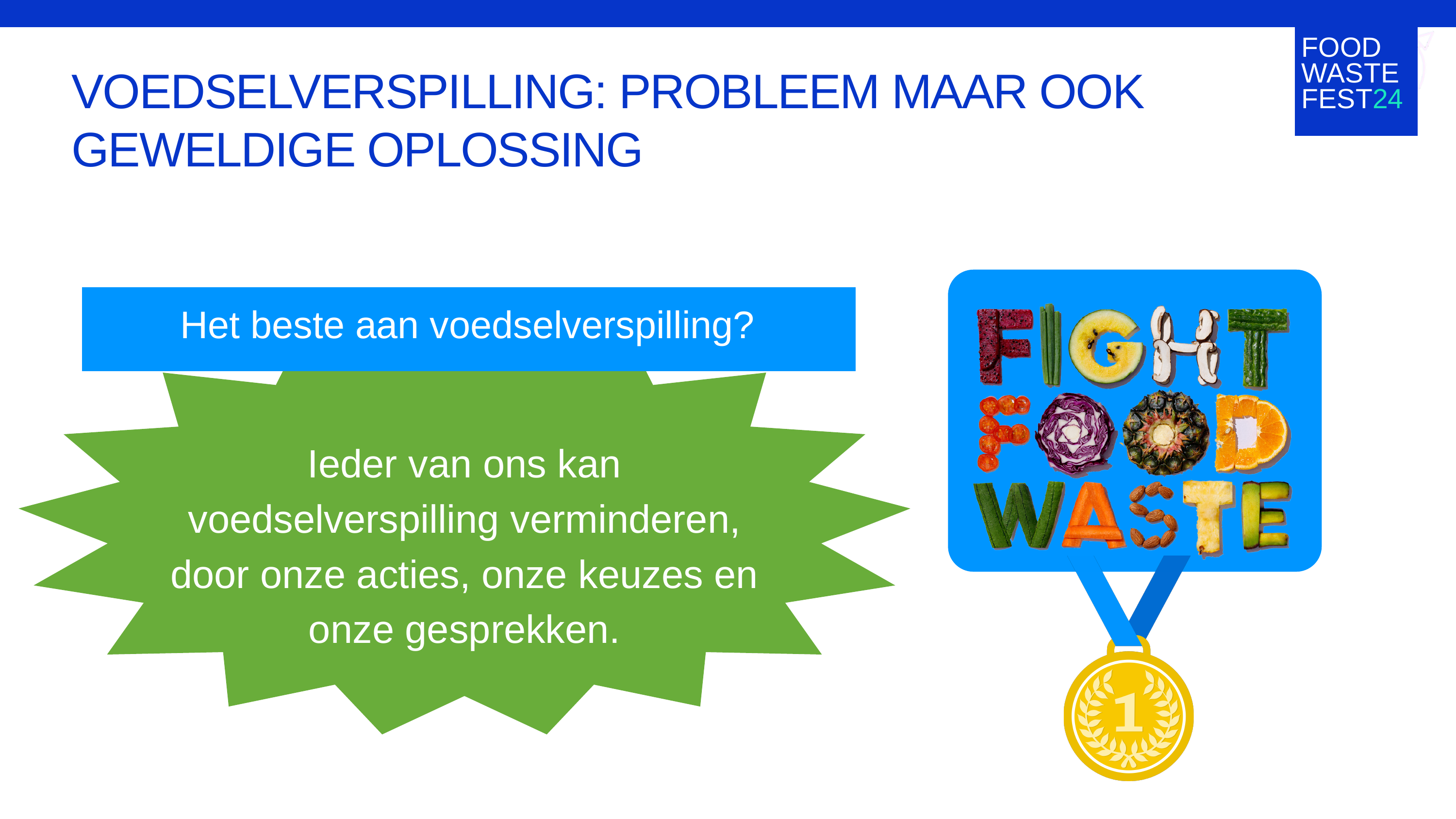

FOOD WASTE FEST24
VOEDSELVERSPILLING: PROBLEEM MAAR OOK GEWELDIGE OPLOSSING

Het beste aan voedselverspilling?

Ieder van ons kan voedselverspilling verminderen, door onze acties, onze keuzes en onze gesprekken.